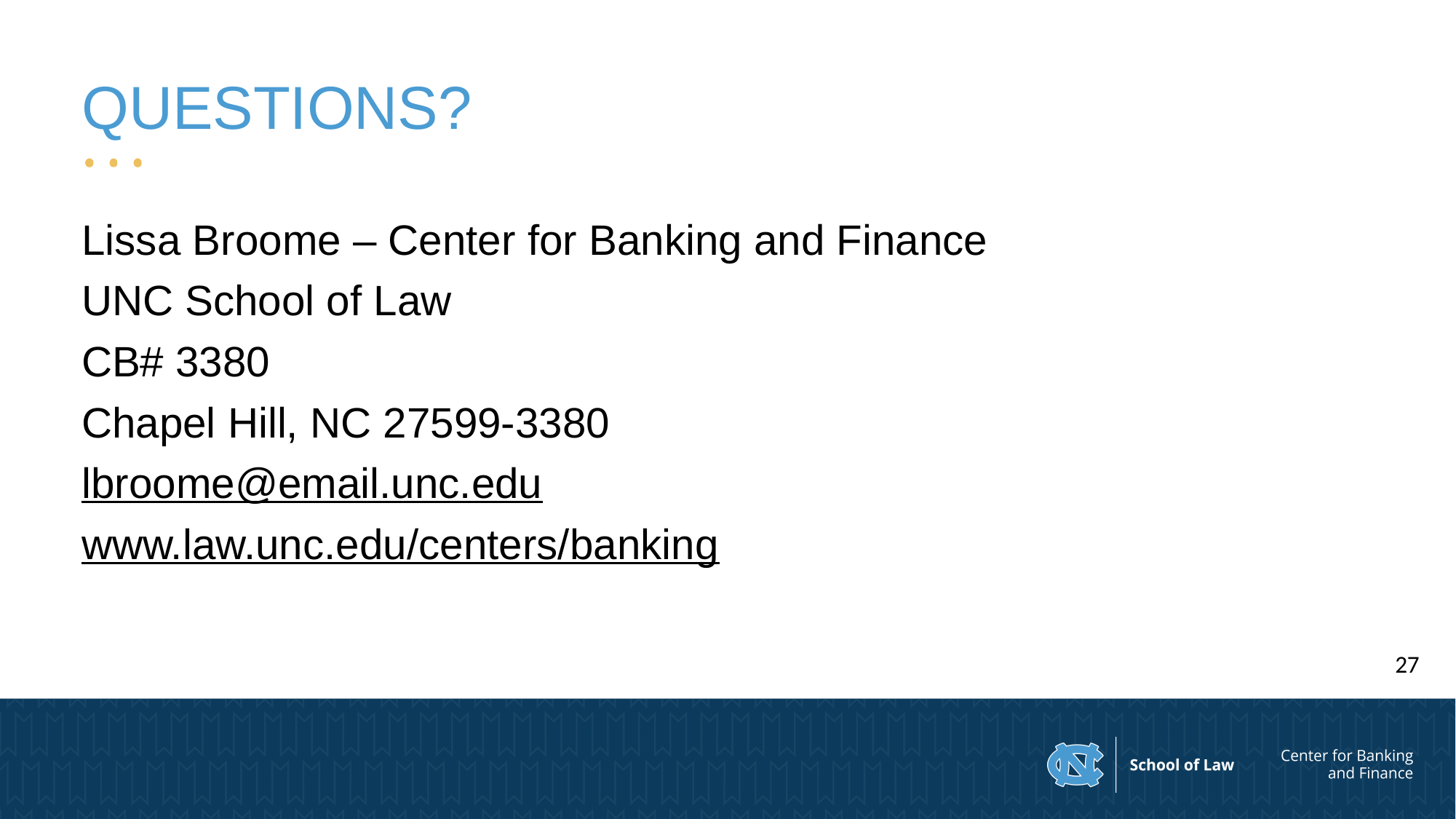

# QUESTIONS?

Lissa Broome – Center for Banking and Finance
UNC School of Law
CB# 3380
Chapel Hill, NC 27599-3380
lbroome@email.unc.edu
www.law.unc.edu/centers/banking

27